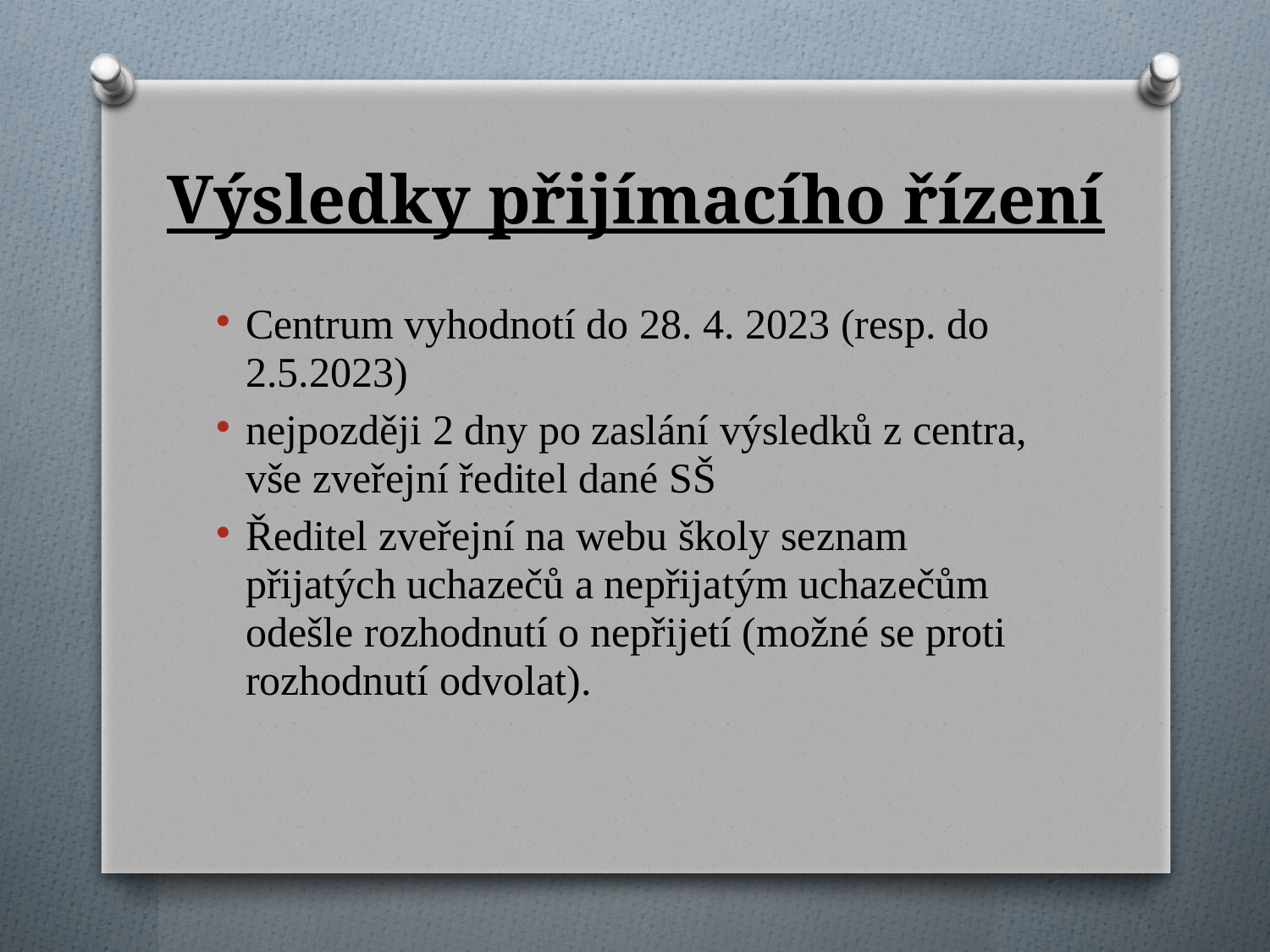

# Výsledky přijímacího řízení
Centrum vyhodnotí do 28. 4. 2023 (resp. do 2.5.2023)
nejpozději 2 dny po zaslání výsledků z centra, vše zveřejní ředitel dané SŠ
Ředitel zveřejní na webu školy seznam přijatých uchazečů a nepřijatým uchazečům odešle rozhodnutí o nepřijetí (možné se proti rozhodnutí odvolat).